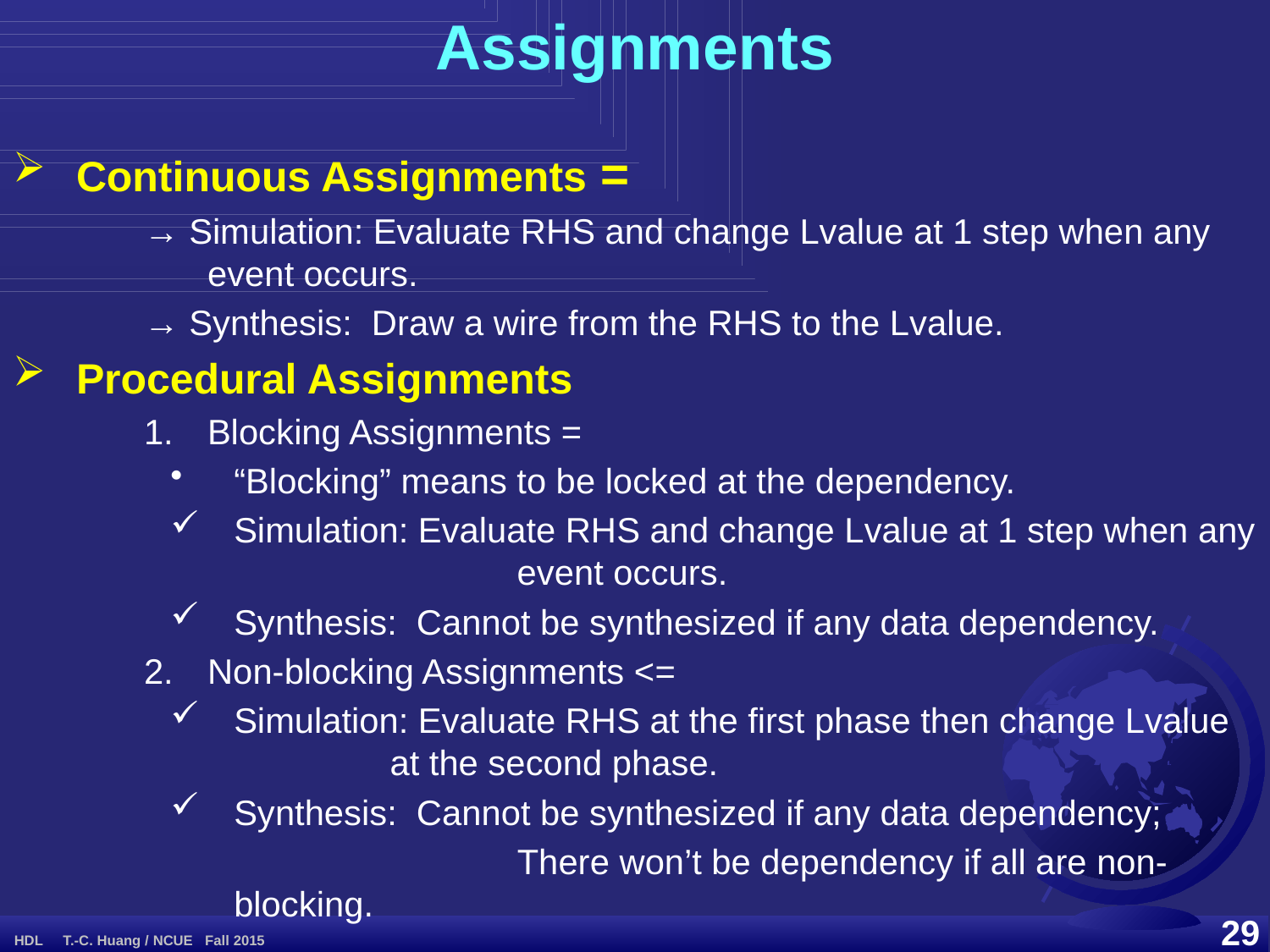

Assignments
Continuous Assignments =
→ Simulation: Evaluate RHS and change Lvalue at 1 step when any event occurs.
→ Synthesis:  Draw a wire from the RHS to the Lvalue.
Procedural Assignments
Blocking Assignments =
“Blocking” means to be locked at the dependency.
Simulation: Evaluate RHS and change Lvalue at 1 step when any 		   event occurs.
Synthesis:  Cannot be synthesized if any data dependency.
Non-blocking Assignments <=
Simulation: Evaluate RHS at the first phase then change Lvalue 		   at the second phase.
Synthesis:  Cannot be synthesized if any data dependency;
			   There won’t be dependency if all are non-blocking.